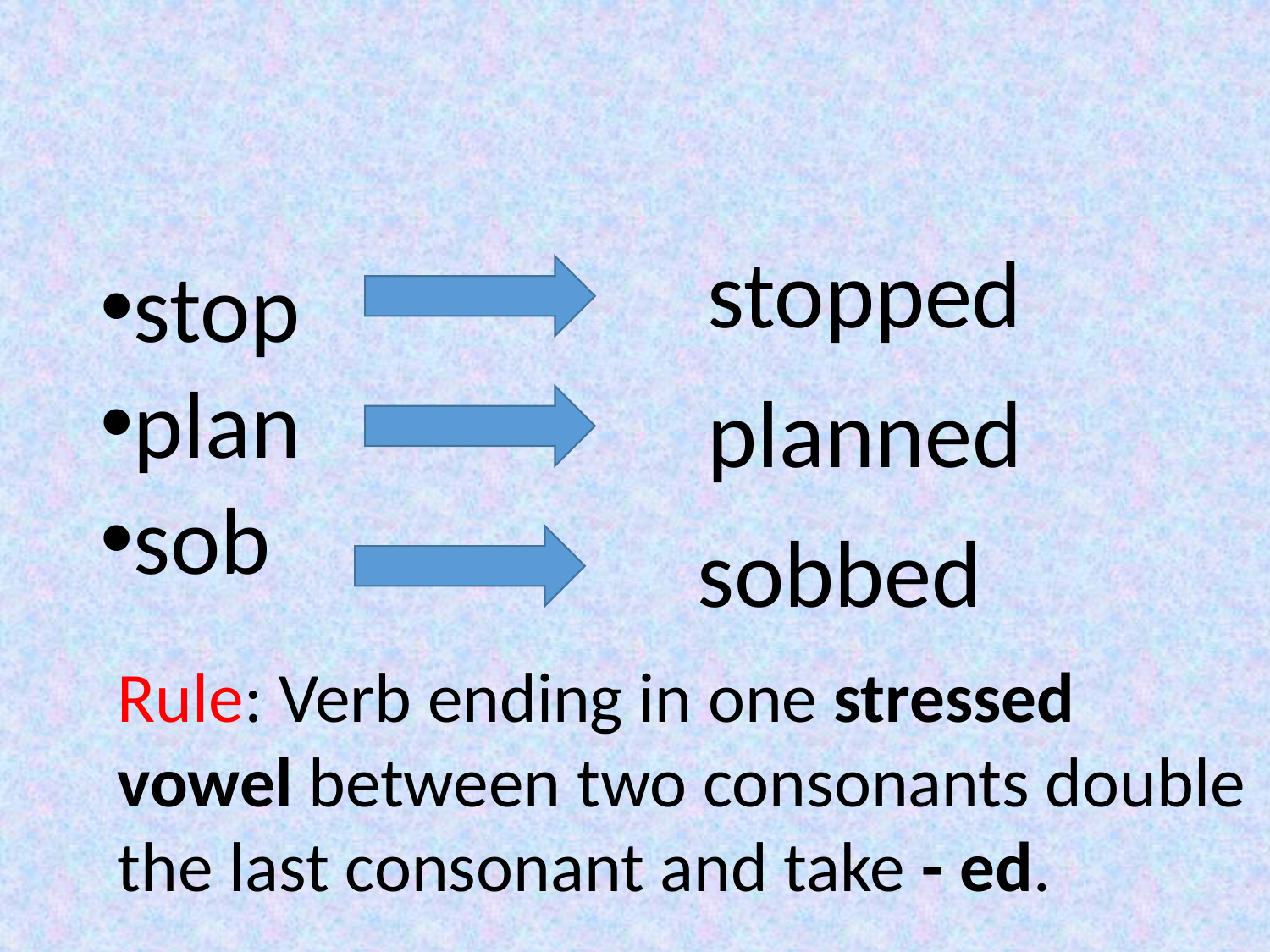

#
stopped
stop
plan
sob

planned

sobbed

Rule: Verb ending in one stressed vowel between two consonants double the last consonant and take - ed.